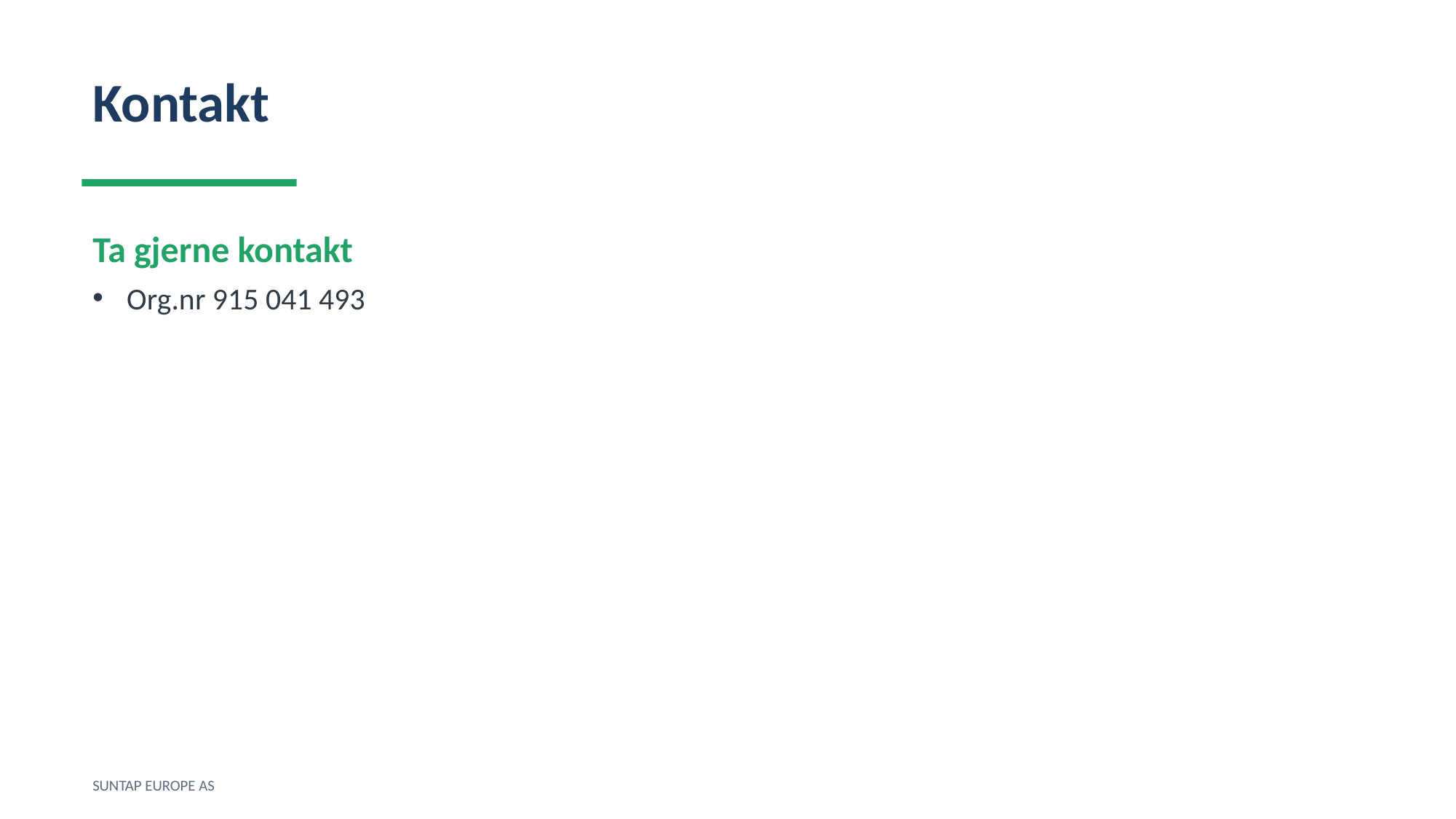

Kontakt

Ta gjerne kontakt
Org.nr 915 041 493
SUNTAP EUROPE AS